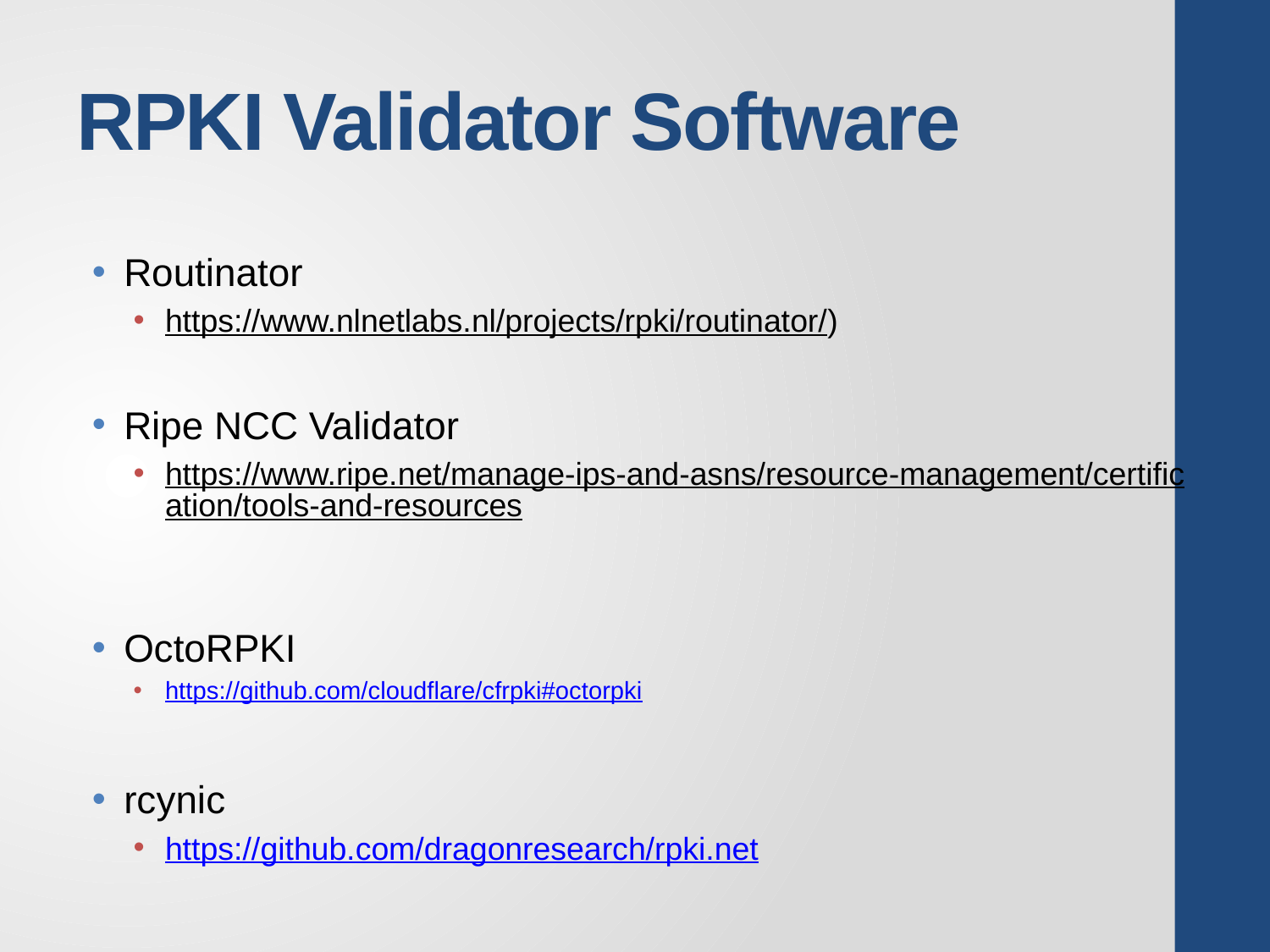

# RPKI Validator Software

Routinator
https://www.nlnetlabs.nl/projects/rpki/routinator/)

Ripe NCC Validator
https://www.ripe.net/manage-ips-and-asns/resource-management/certification/tools-and-resources

OctoRPKI
https://github.com/cloudflare/cfrpki#octorpki

rcynic
https://github.com/dragonresearch/rpki.net